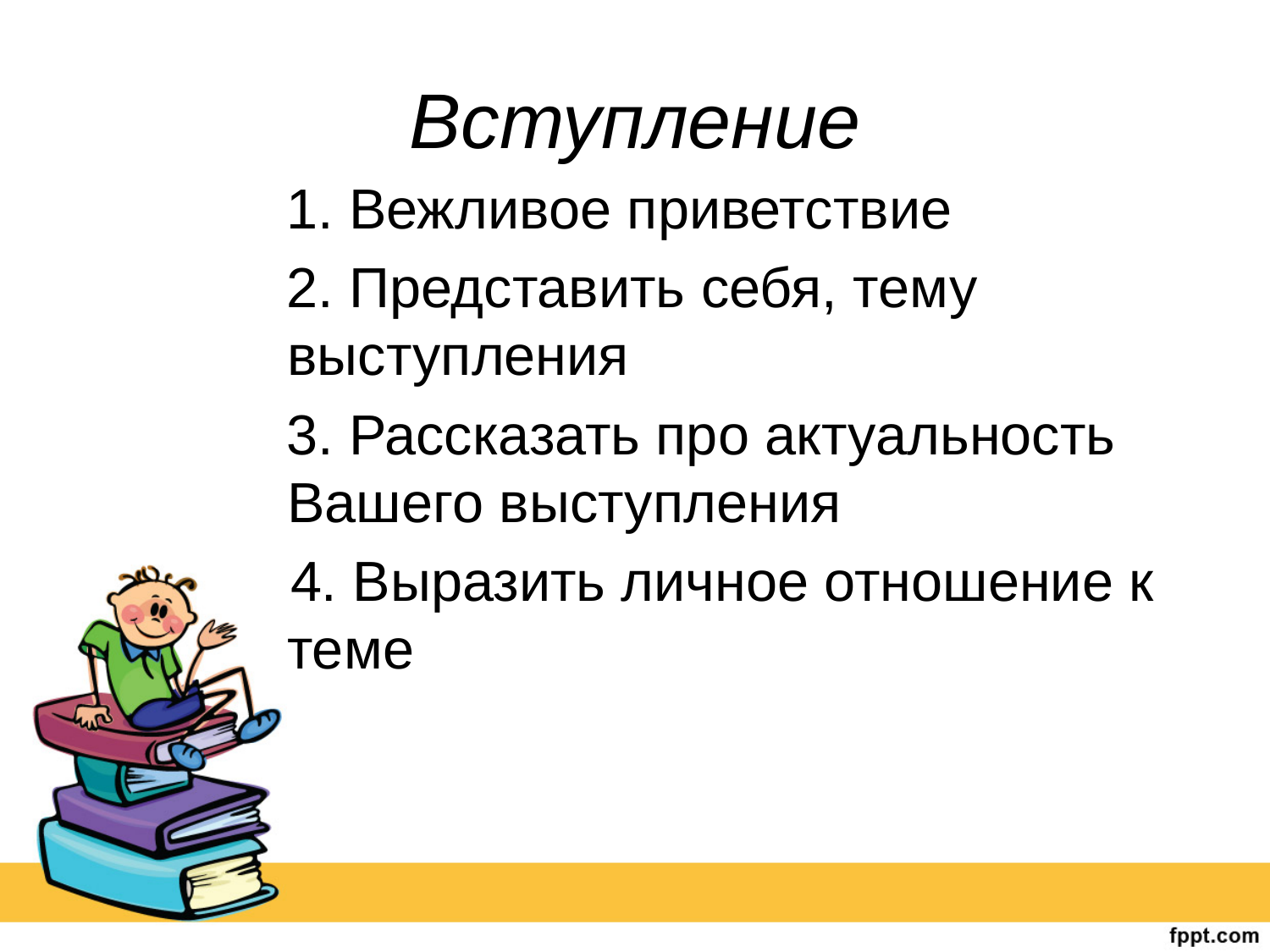

# Вступление
1. Вежливое приветствие
2. Представить себя, тему выступления
3. Рассказать про актуальность Вашего выступления
4. Выразить личное отношение к теме